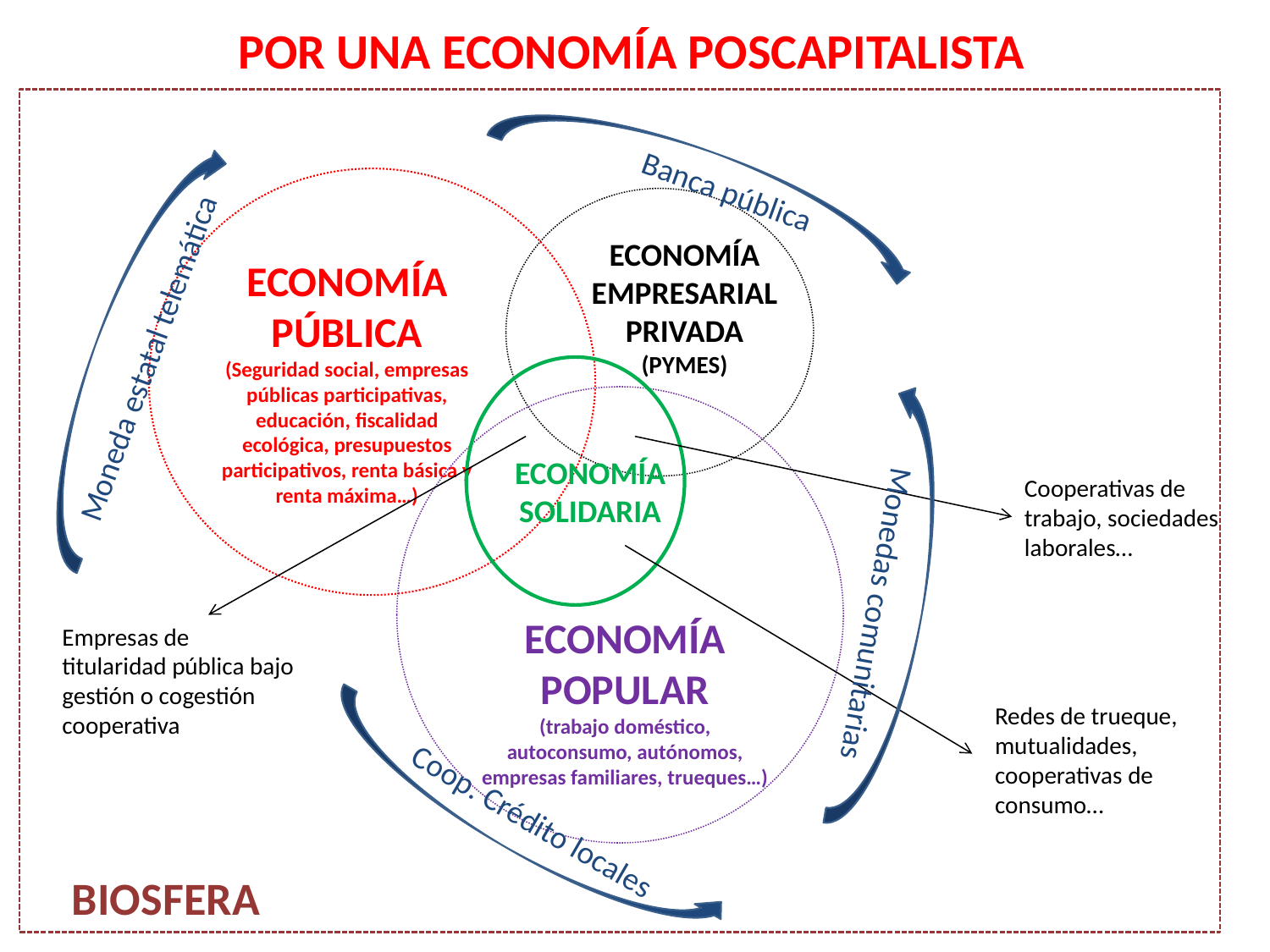

# POR UNA ECONOMÍA POSCAPITALISTA

Banca pública
ECONOMÍA
EMPRESARIAL
PRIVADA
(PYMES)
ECONOMÍA
PÚBLICA
(Seguridad social, empresas públicas participativas, educación, fiscalidad ecológica, presupuestos participativos, renta básica y renta máxima…)
Moneda estatal telemática

ECONOMÍA SOLIDARIA
Cooperativas de trabajo, sociedades laborales…
Monedas comunitarias

ECONOMÍA
POPULAR
(trabajo doméstico, autoconsumo, autónomos, empresas familiares, trueques…)
Empresas de titularidad pública bajo gestión o cogestión cooperativa
Redes de trueque, mutualidades, cooperativas de consumo…
Coop. Crédito locales
BIOSFERA